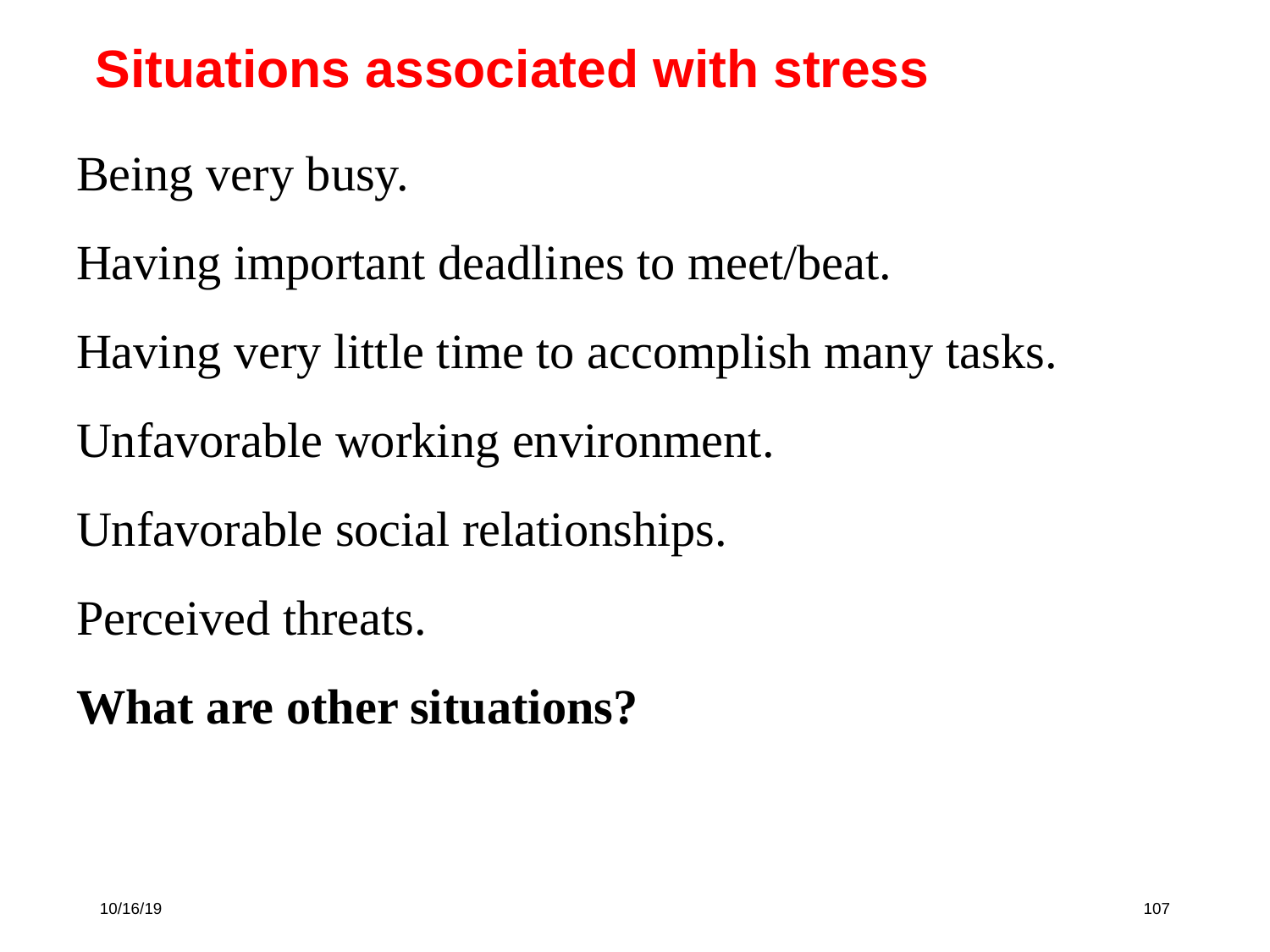

Situations associated with stress
Being very busy.
Having important deadlines to meet/beat.
Having very little time to accomplish many tasks.
Unfavorable working environment.
Unfavorable social relationships.
Perceived threats.
What are other situations?
10/16/19
107